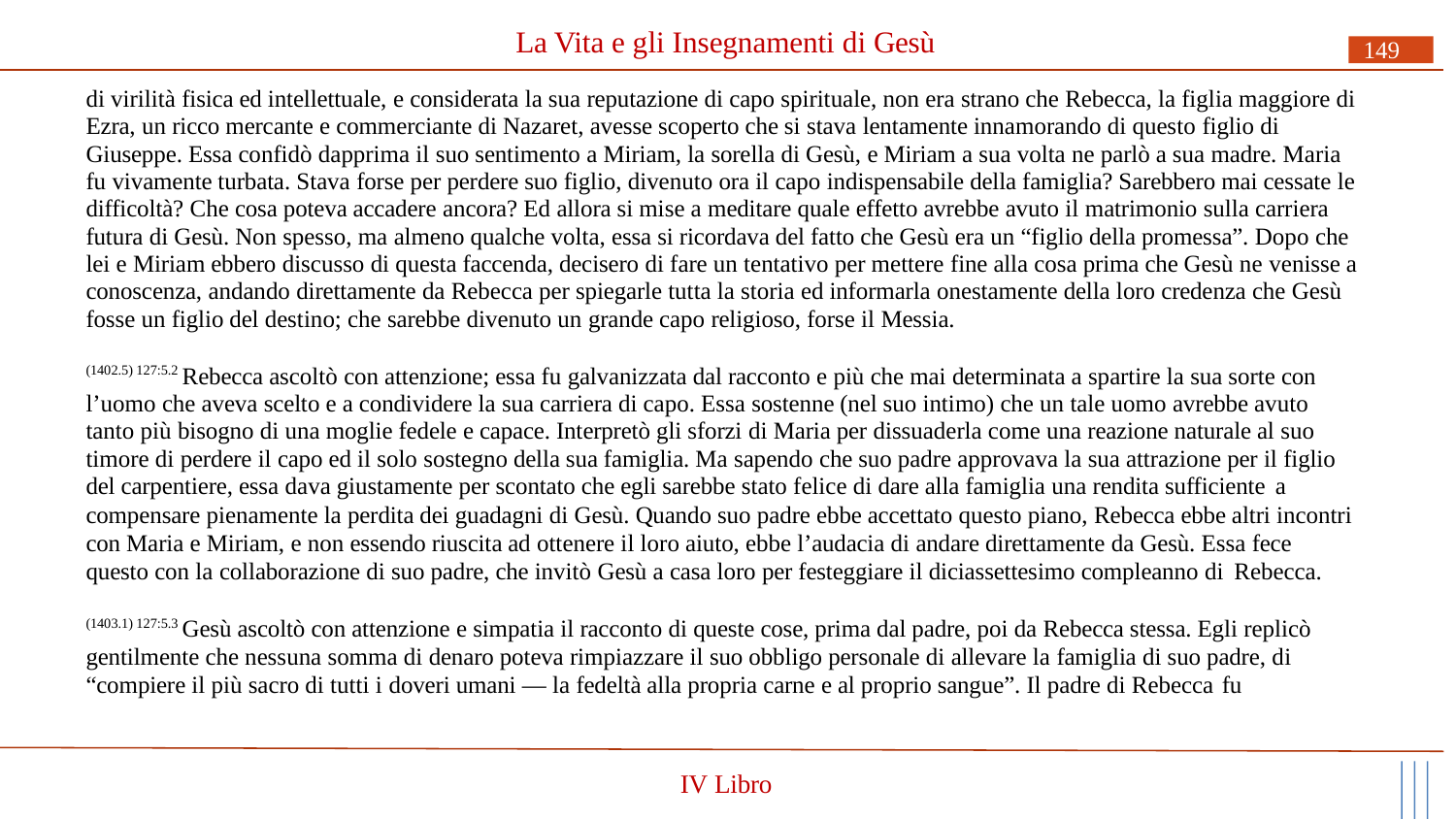

# La Vita e gli Insegnamenti di Gesù
149

di virilità fisica ed intellettuale, e considerata la sua reputazione di capo spirituale, non era strano che Rebecca, la figlia maggiore di  Ezra, un ricco mercante e commerciante di Nazaret, avesse scoperto che si stava lentamente innamorando di questo figlio di  Giuseppe. Essa confidò dapprima il suo sentimento a Miriam, la sorella di Gesù, e Miriam a sua volta ne parlò a sua madre. Maria  fu vivamente turbata. Stava forse per perdere suo figlio, divenuto ora il capo indispensabile della famiglia? Sarebbero mai cessate le  difficoltà? Che cosa poteva accadere ancora? Ed allora si mise a meditare quale effetto avrebbe avuto il matrimonio sulla carriera  futura di Gesù. Non spesso, ma almeno qualche volta, essa si ricordava del fatto che Gesù era un “figlio della promessa”. Dopo che  lei e Miriam ebbero discusso di questa faccenda, decisero di fare un tentativo per mettere fine alla cosa prima che Gesù ne venisse a  conoscenza, andando direttamente da Rebecca per spiegarle tutta la storia ed informarla onestamente della loro credenza che Gesù  fosse un figlio del destino; che sarebbe divenuto un grande capo religioso, forse il Messia.

(1402.5) 127:5.2 Rebecca ascoltò con attenzione; essa fu galvanizzata dal racconto e più che mai determinata a spartire la sua sorte con  l’uomo che aveva scelto e a condividere la sua carriera di capo. Essa sostenne (nel suo intimo) che un tale uomo avrebbe avuto  tanto più bisogno di una moglie fedele e capace. Interpretò gli sforzi di Maria per dissuaderla come una reazione naturale al suo  timore di perdere il capo ed il solo sostegno della sua famiglia. Ma sapendo che suo padre approvava la sua attrazione per il figlio  del carpentiere, essa dava giustamente per scontato che egli sarebbe stato felice di dare alla famiglia una rendita sufficiente a
compensare pienamente la perdita dei guadagni di Gesù. Quando suo padre ebbe accettato questo piano, Rebecca ebbe altri incontri  con Maria e Miriam, e non essendo riuscita ad ottenere il loro aiuto, ebbe l’audacia di andare direttamente da Gesù. Essa fece  questo con la collaborazione di suo padre, che invitò Gesù a casa loro per festeggiare il diciassettesimo compleanno di Rebecca.

(1403.1) 127:5.3 Gesù ascoltò con attenzione e simpatia il racconto di queste cose, prima dal padre, poi da Rebecca stessa. Egli replicò  gentilmente che nessuna somma di denaro poteva rimpiazzare il suo obbligo personale di allevare la famiglia di suo padre, di  “compiere il più sacro di tutti i doveri umani — la fedeltà alla propria carne e al proprio sangue”. Il padre di Rebecca fu

IV Libro